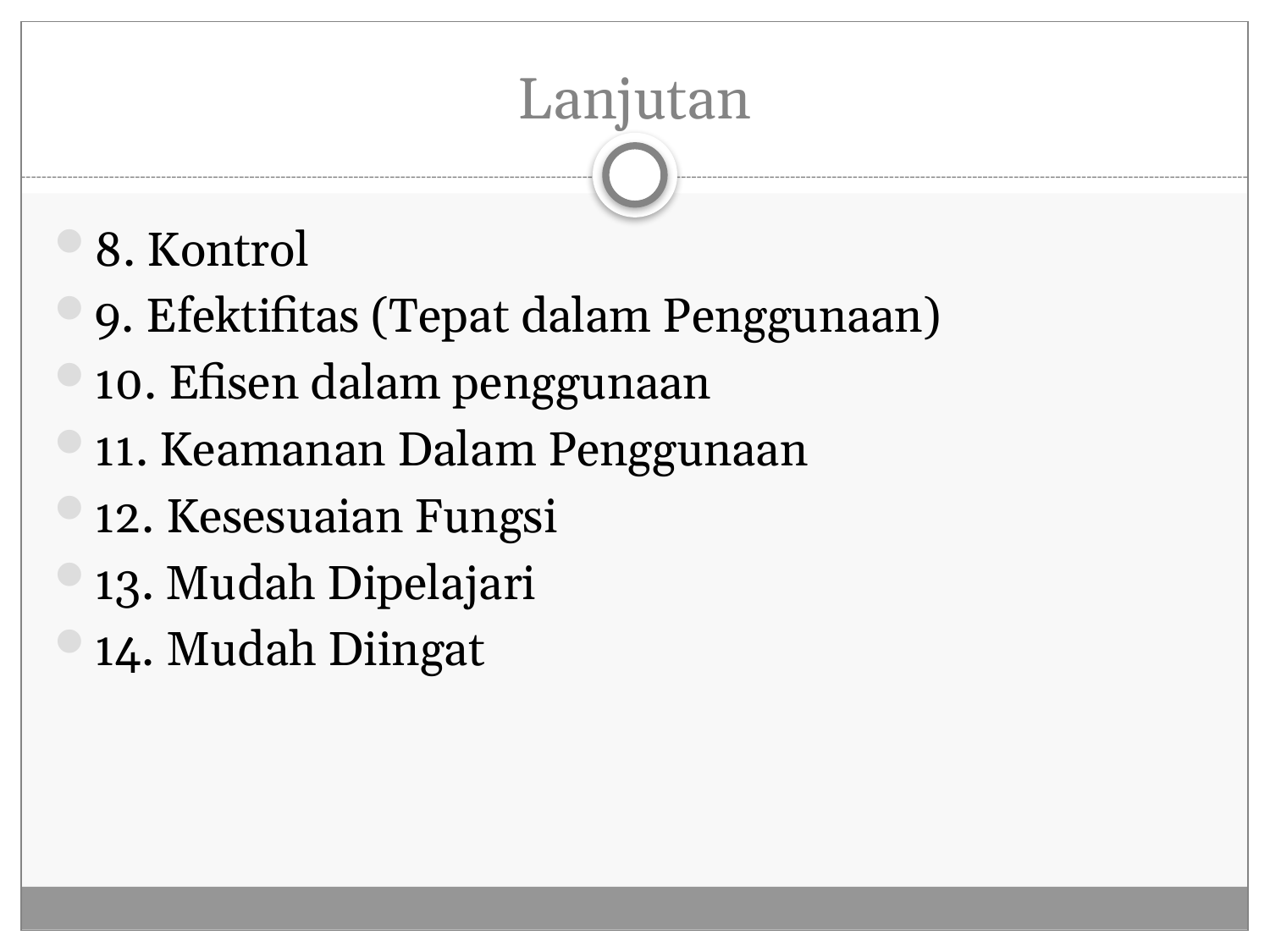

# Lanjutan
8. Kontrol
9. Efektifitas (Tepat dalam Penggunaan)
10. Efisen dalam penggunaan
11. Keamanan Dalam Penggunaan
12. Kesesuaian Fungsi
13. Mudah Dipelajari
14. Mudah Diingat